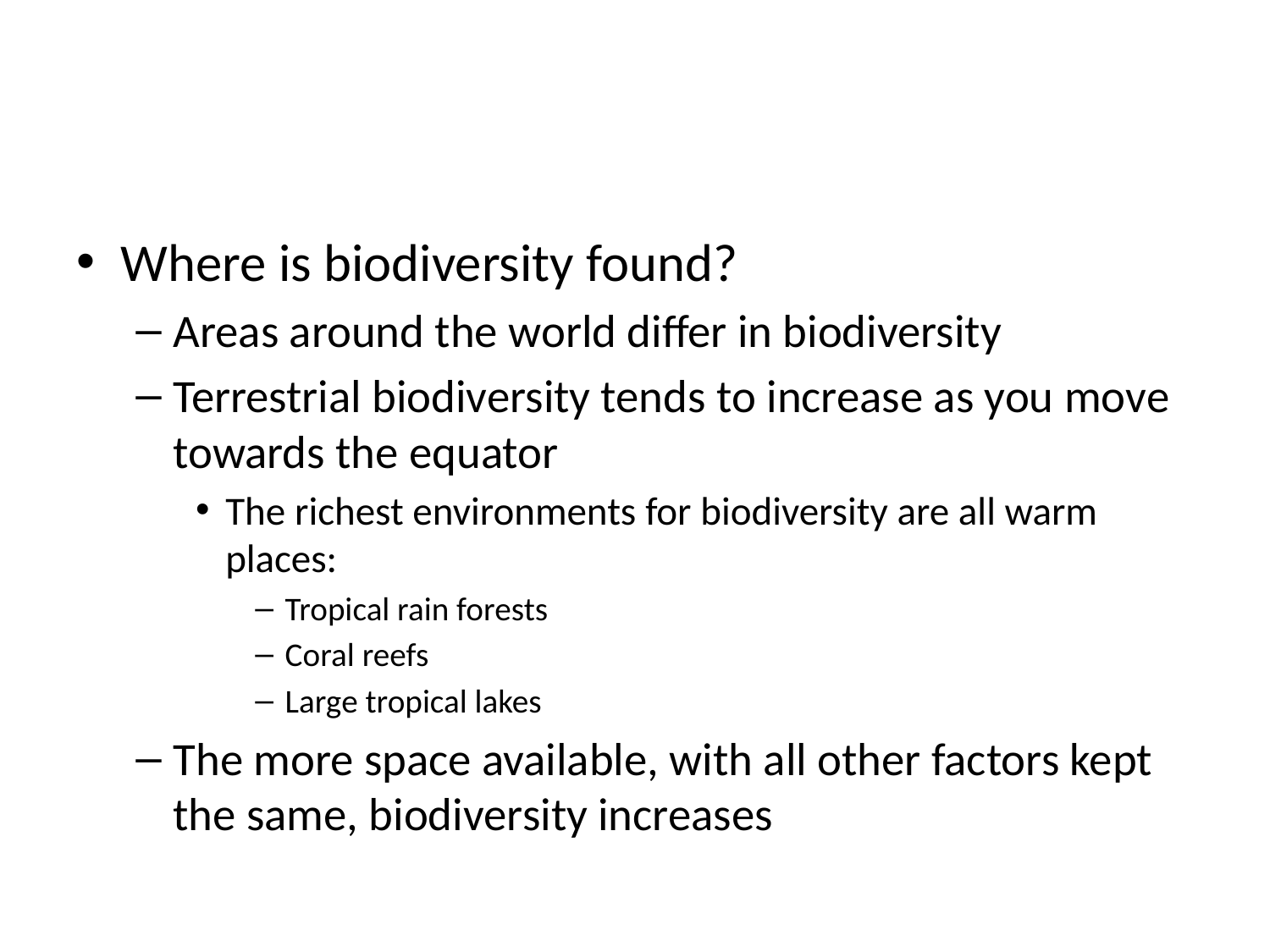

#
Where is biodiversity found?
Areas around the world differ in biodiversity
Terrestrial biodiversity tends to increase as you move towards the equator
The richest environments for biodiversity are all warm places:
Tropical rain forests
Coral reefs
Large tropical lakes
The more space available, with all other factors kept the same, biodiversity increases